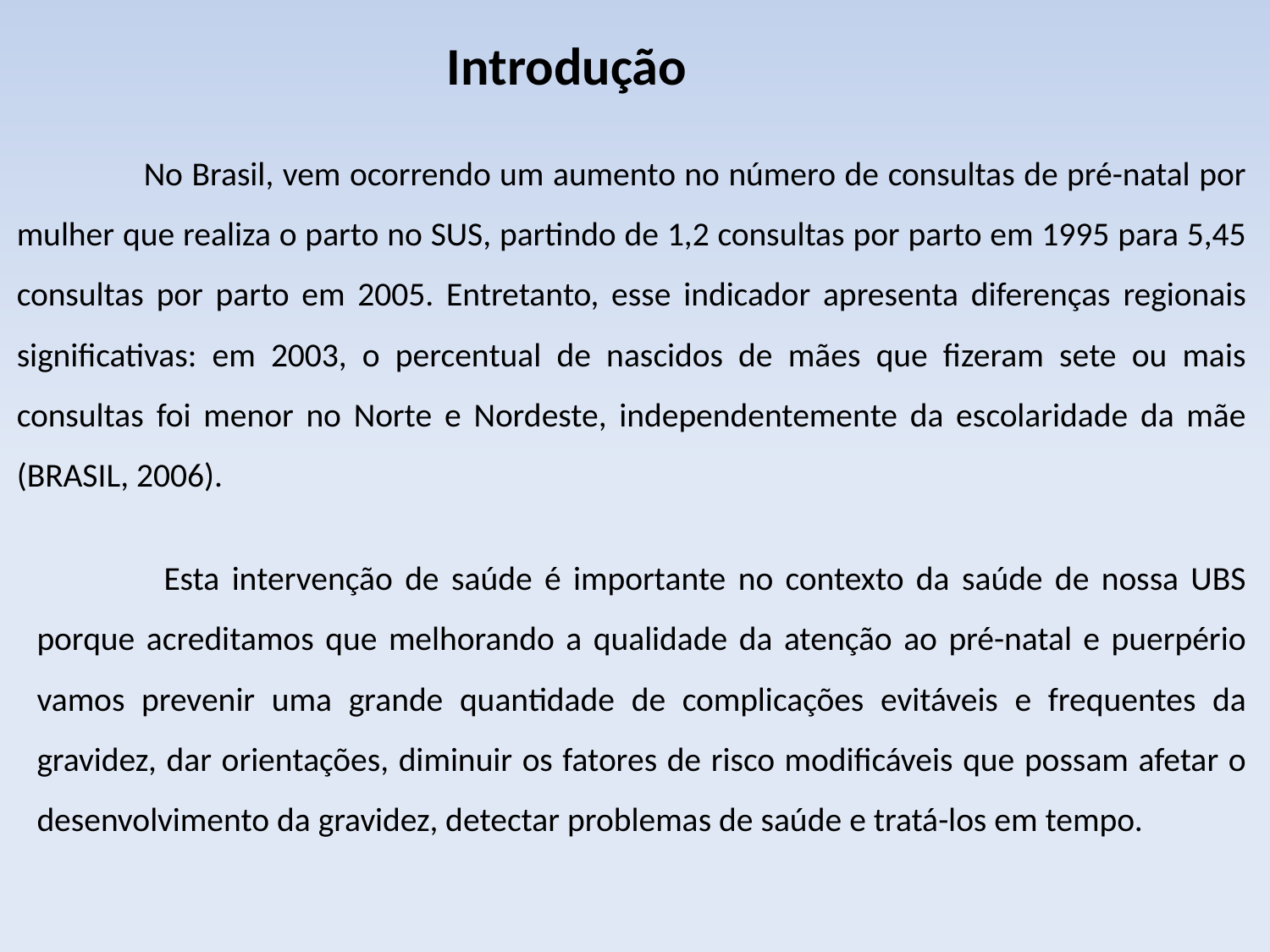

Introdução
	No Brasil, vem ocorrendo um aumento no número de consultas de pré-natal por mulher que realiza o parto no SUS, partindo de 1,2 consultas por parto em 1995 para 5,45 consultas por parto em 2005. Entretanto, esse indicador apresenta diferenças regionais significativas: em 2003, o percentual de nascidos de mães que fizeram sete ou mais consultas foi menor no Norte e Nordeste, independentemente da escolaridade da mãe (BRASIL, 2006).
	Esta intervenção de saúde é importante no contexto da saúde de nossa UBS porque acreditamos que melhorando a qualidade da atenção ao pré-natal e puerpério vamos prevenir uma grande quantidade de complicações evitáveis e frequentes da gravidez, dar orientações, diminuir os fatores de risco modificáveis que possam afetar o desenvolvimento da gravidez, detectar problemas de saúde e tratá-los em tempo.